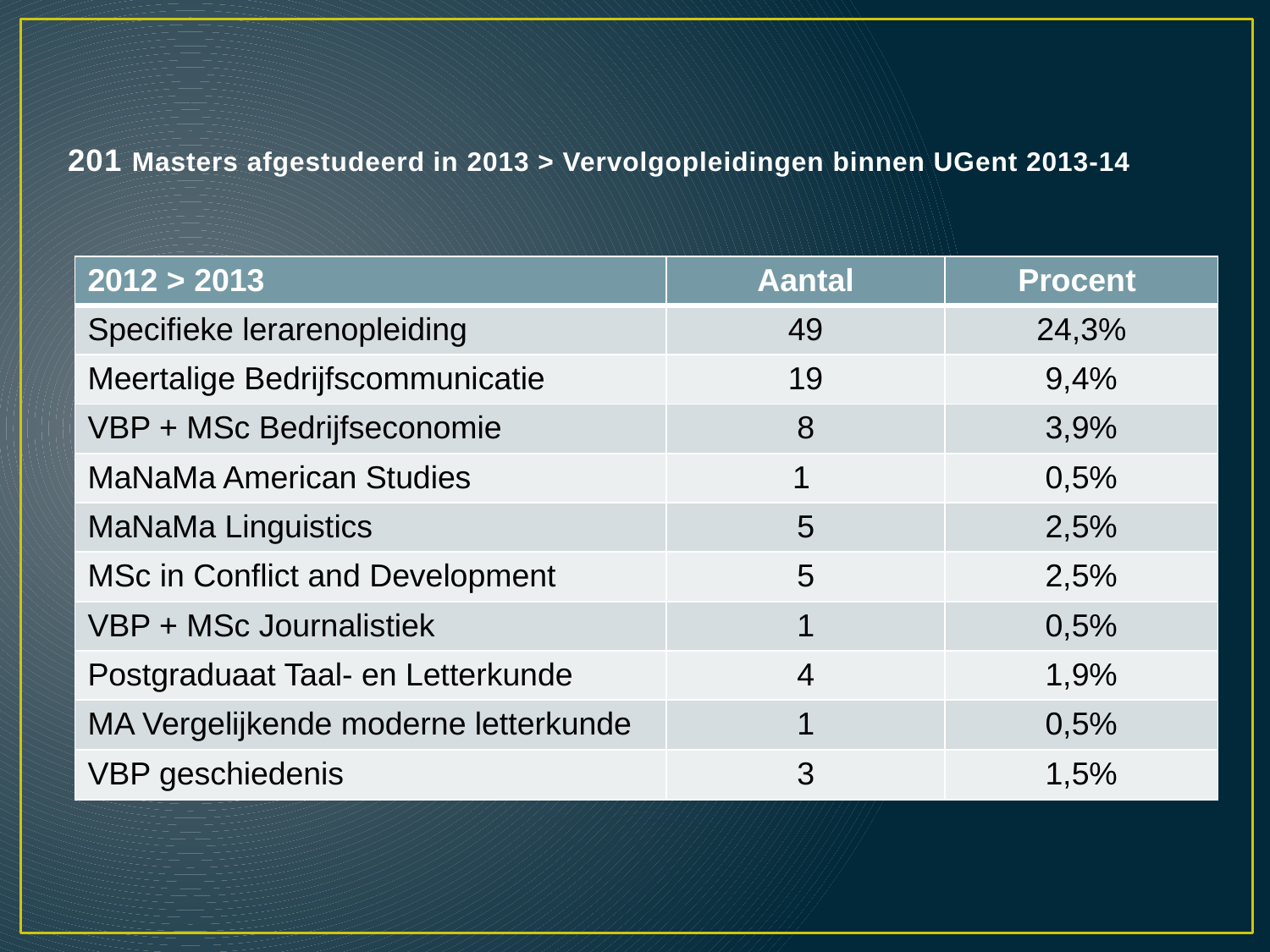

# 201 Masters afgestudeerd in 2013 > Vervolgopleidingen binnen UGent 2013-14
| 2012 > 2013 | Aantal | Procent |
| --- | --- | --- |
| Specifieke lerarenopleiding | 49 | 24,3% |
| Meertalige Bedrijfscommunicatie | 19 | 9,4% |
| VBP + MSc Bedrijfseconomie | 8 | 3,9% |
| MaNaMa American Studies | 1 | 0,5% |
| MaNaMa Linguistics | 5 | 2,5% |
| MSc in Conflict and Development | 5 | 2,5% |
| VBP + MSc Journalistiek | 1 | 0,5% |
| Postgraduaat Taal- en Letterkunde | 4 | 1,9% |
| MA Vergelijkende moderne letterkunde | 1 | 0,5% |
| VBP geschiedenis | 3 | 1,5% |